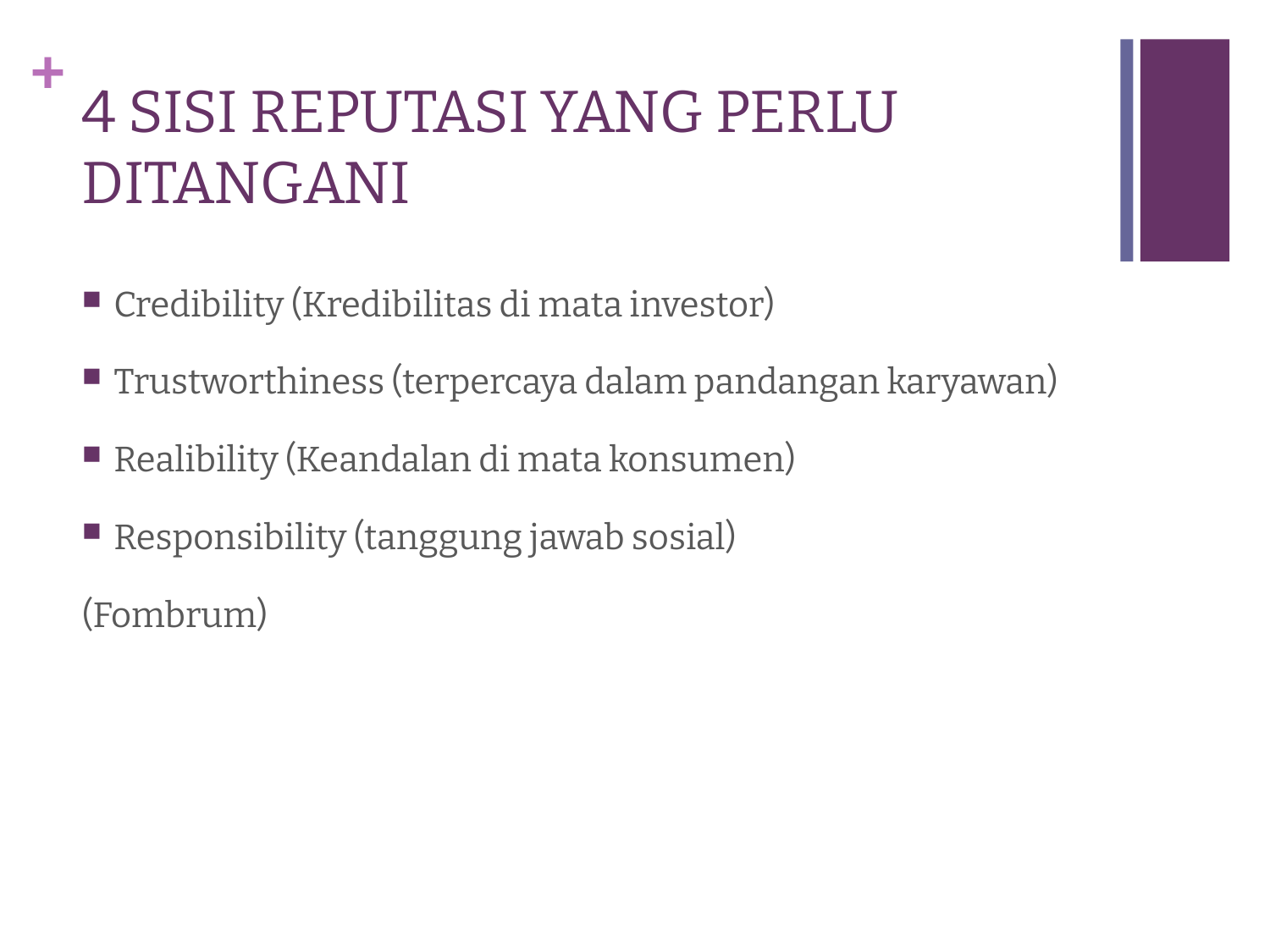

# 4 SISI REPUTASI YANG PERLU DITANGANI
Credibility (Kredibilitas di mata investor)
Trustworthiness (terpercaya dalam pandangan karyawan)
Realibility (Keandalan di mata konsumen)
Responsibility (tanggung jawab sosial)
(Fombrum)